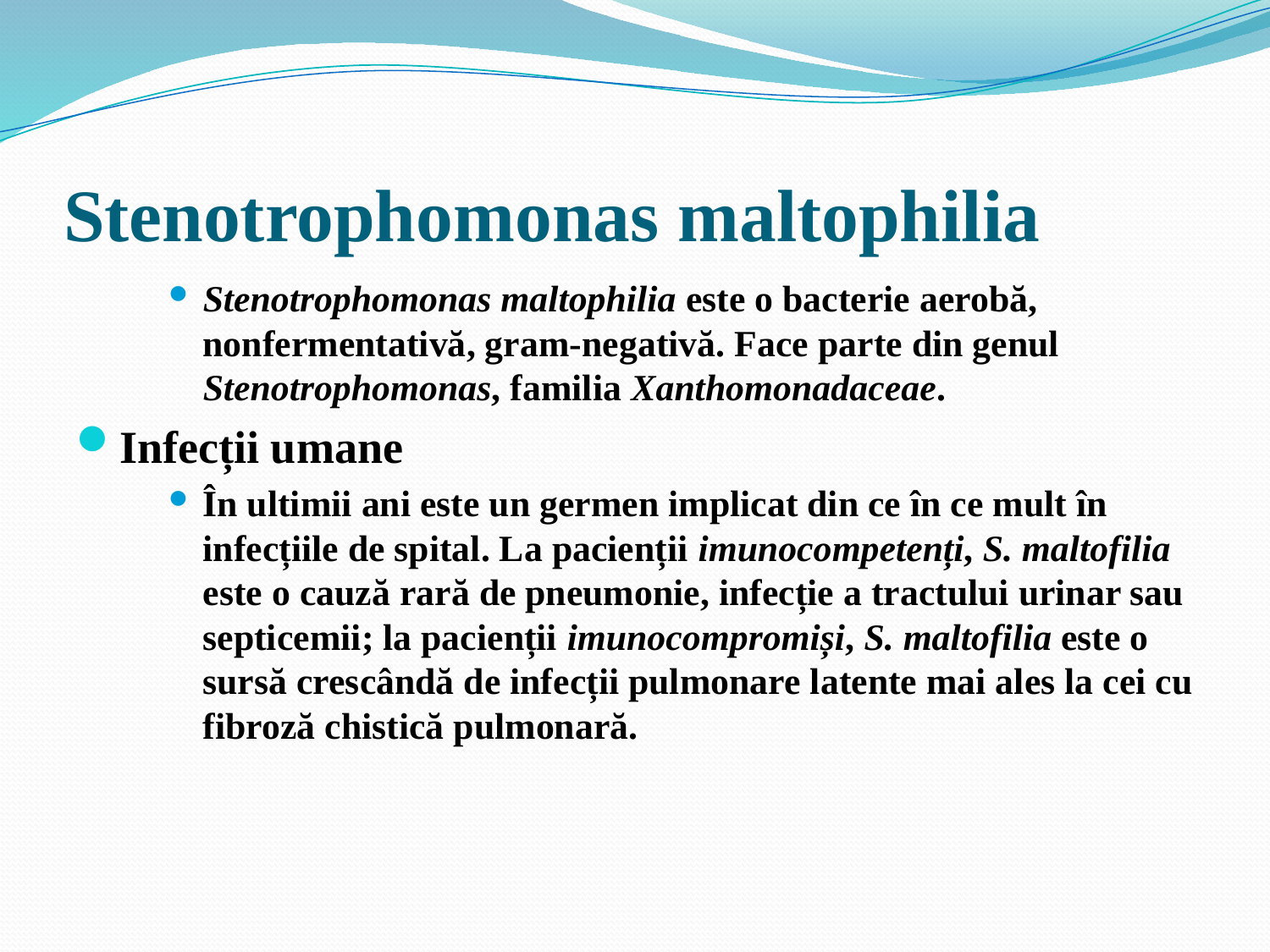

# Stenotrophomonas maltophilia
Stenotrophomonas maltophilia este o bacterie aerobă, nonfermentativă, gram-negativă. Face parte din genul Stenotrophomonas, familia Xanthomonadaceae.
Infecții umane
În ultimii ani este un germen implicat din ce în ce mult în infecțiile de spital. La pacienții imunocompetenți, S. maltofilia este o cauză rară de pneumonie, infecție a tractului urinar sau septicemii; la pacienții imunocompromiși, S. maltofilia este o sursă crescândă de infecții pulmonare latente mai ales la cei cu fibroză chistică pulmonară.